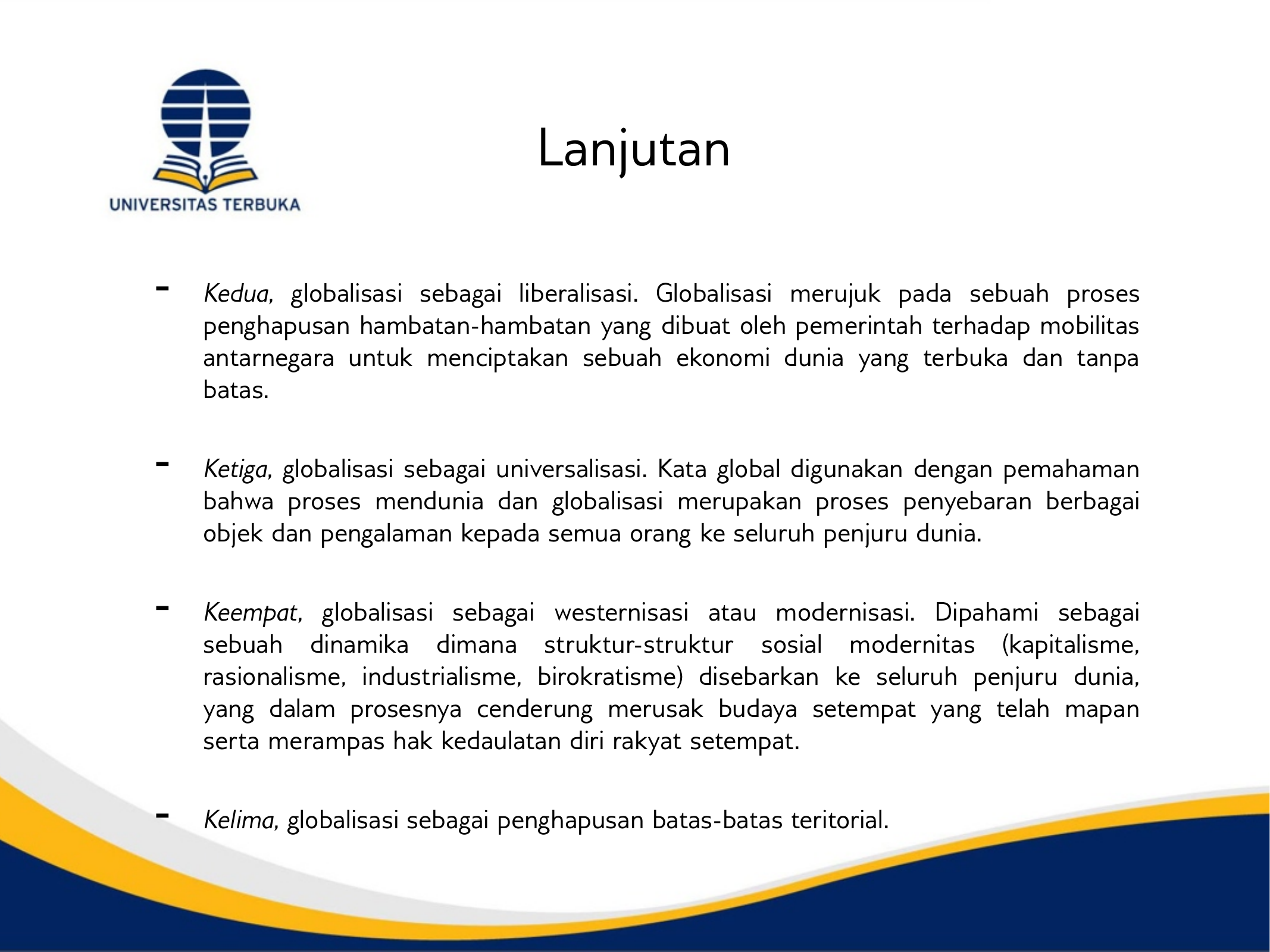

# Lanjutan
Kedua, globalisasi sebagai liberalisasi. Globalisasi merujuk pada sebuah proses penghapusan hambatan-hambatan yang dibuat oleh pemerintah terhadap mobilitas antarnegara untuk menciptakan sebuah ekonomi dunia yang terbuka dan tanpa batas.
Ketiga, globalisasi sebagai universalisasi. Kata global digunakan dengan pemahaman bahwa proses mendunia dan globalisasi merupakan proses penyebaran berbagai objek dan pengalaman kepada semua orang ke seluruh penjuru dunia.
Keempat, globalisasi sebagai westernisasi atau modernisasi. Dipahami sebagai sebuah dinamika dimana struktur-struktur sosial modernitas (kapitalisme, rasionalisme, industrialisme, birokratisme) disebarkan ke seluruh penjuru dunia, yang dalam prosesnya cenderung merusak budaya setempat yang telah mapan serta merampas hak kedaulatan diri rakyat setempat.
Kelima, globalisasi sebagai penghapusan batas-batas teritorial.